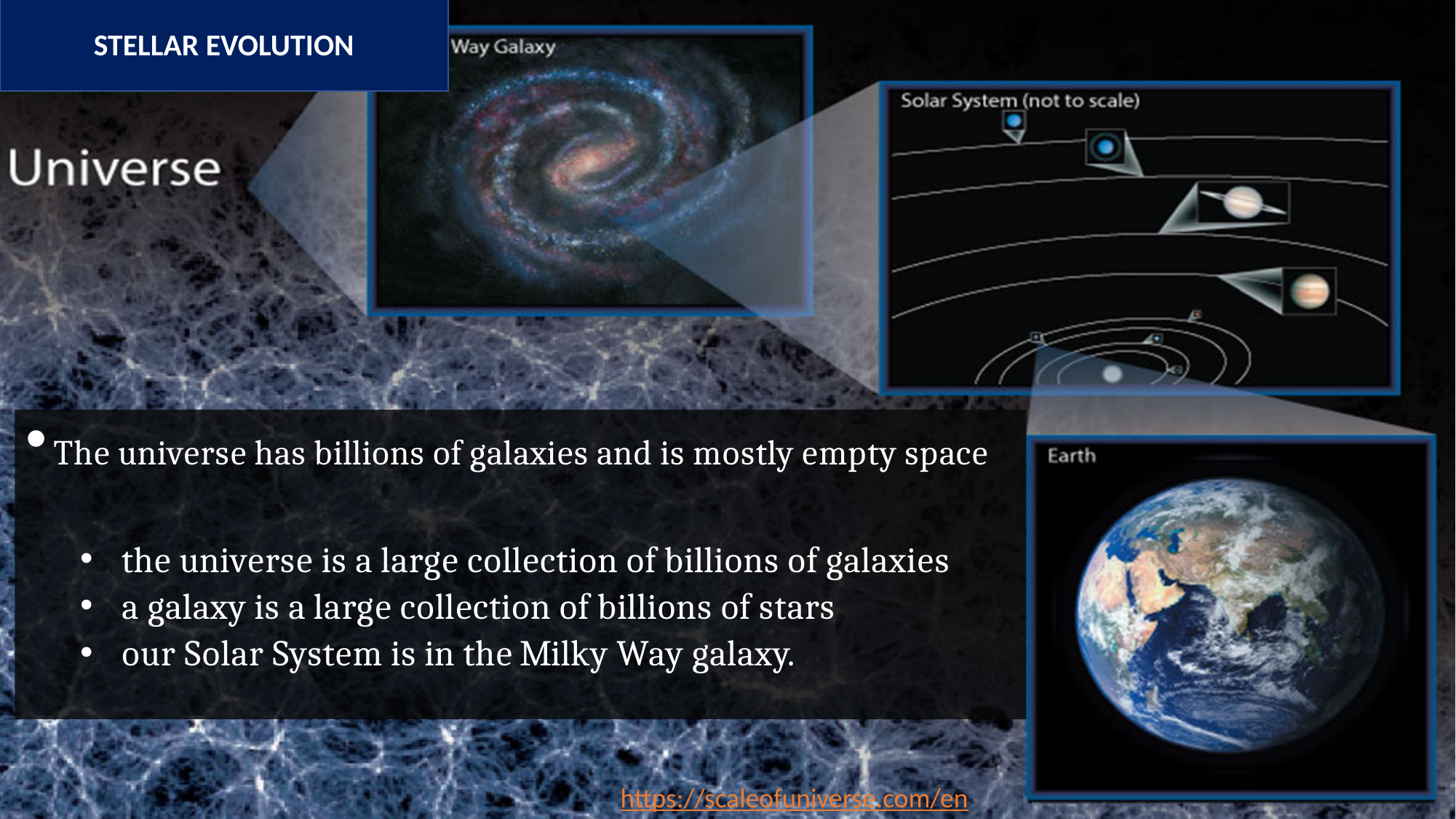

STELLAR EVOLUTION
The universe has billions of galaxies and is mostly empty space

the universe is a large collection of billions of galaxies
a galaxy is a large collection of billions of stars
our Solar System is in the Milky Way galaxy.

https://scaleofuniverse.com/en